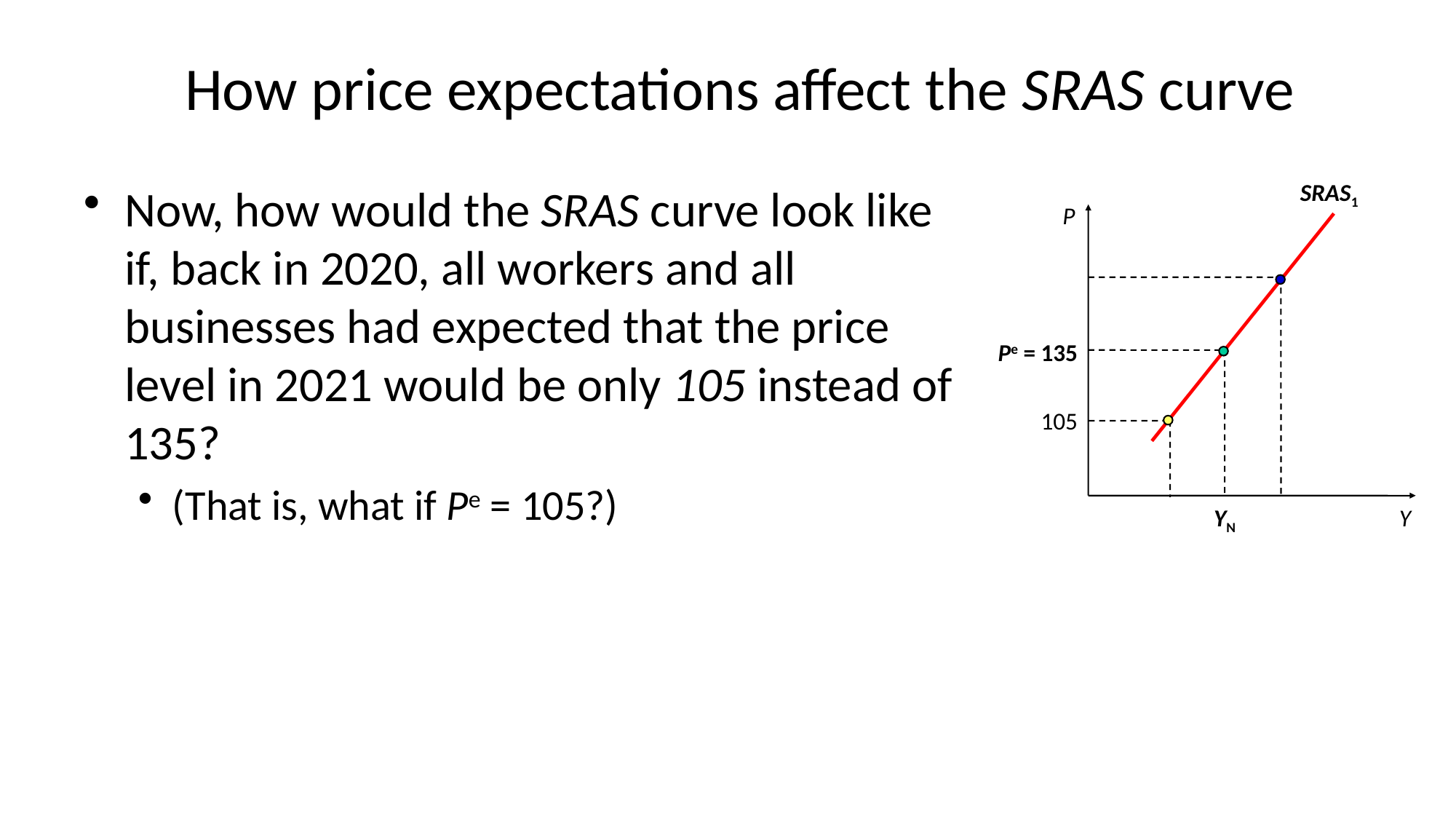

# How price expectations affect the SRAS curve
SRAS1
Now, how would the SRAS curve look like if, back in 2020, all workers and all businesses had expected that the price level in 2021 would be only 105 instead of 135?
(That is, what if Pe = 105?)
P

Pe = 135

105

Y
YN